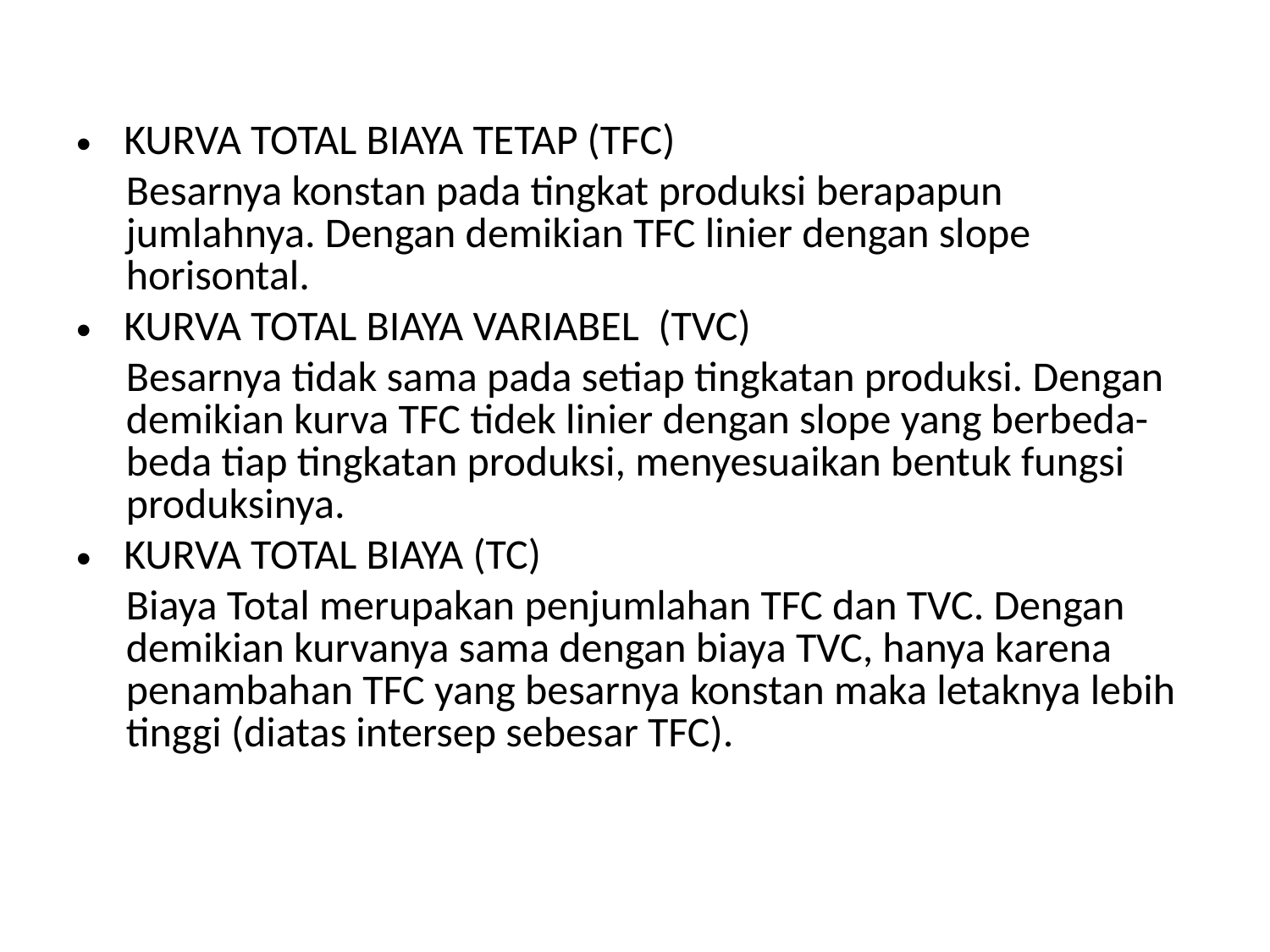

KURVA TOTAL BIAYA TETAP (TFC)
Besarnya konstan pada tingkat produksi berapapun jumlahnya. Dengan demikian TFC linier dengan slope horisontal.
KURVA TOTAL BIAYA VARIABEL  (TVC)
Besarnya tidak sama pada setiap tingkatan produksi. Dengan demikian kurva TFC tidek linier dengan slope yang berbeda-beda tiap tingkatan produksi, menyesuaikan bentuk fungsi produksinya.
KURVA TOTAL BIAYA (TC)
Biaya Total merupakan penjumlahan TFC dan TVC. Dengan demikian kurvanya sama dengan biaya TVC, hanya karena penambahan TFC yang besarnya konstan maka letaknya lebih tinggi (diatas intersep sebesar TFC).